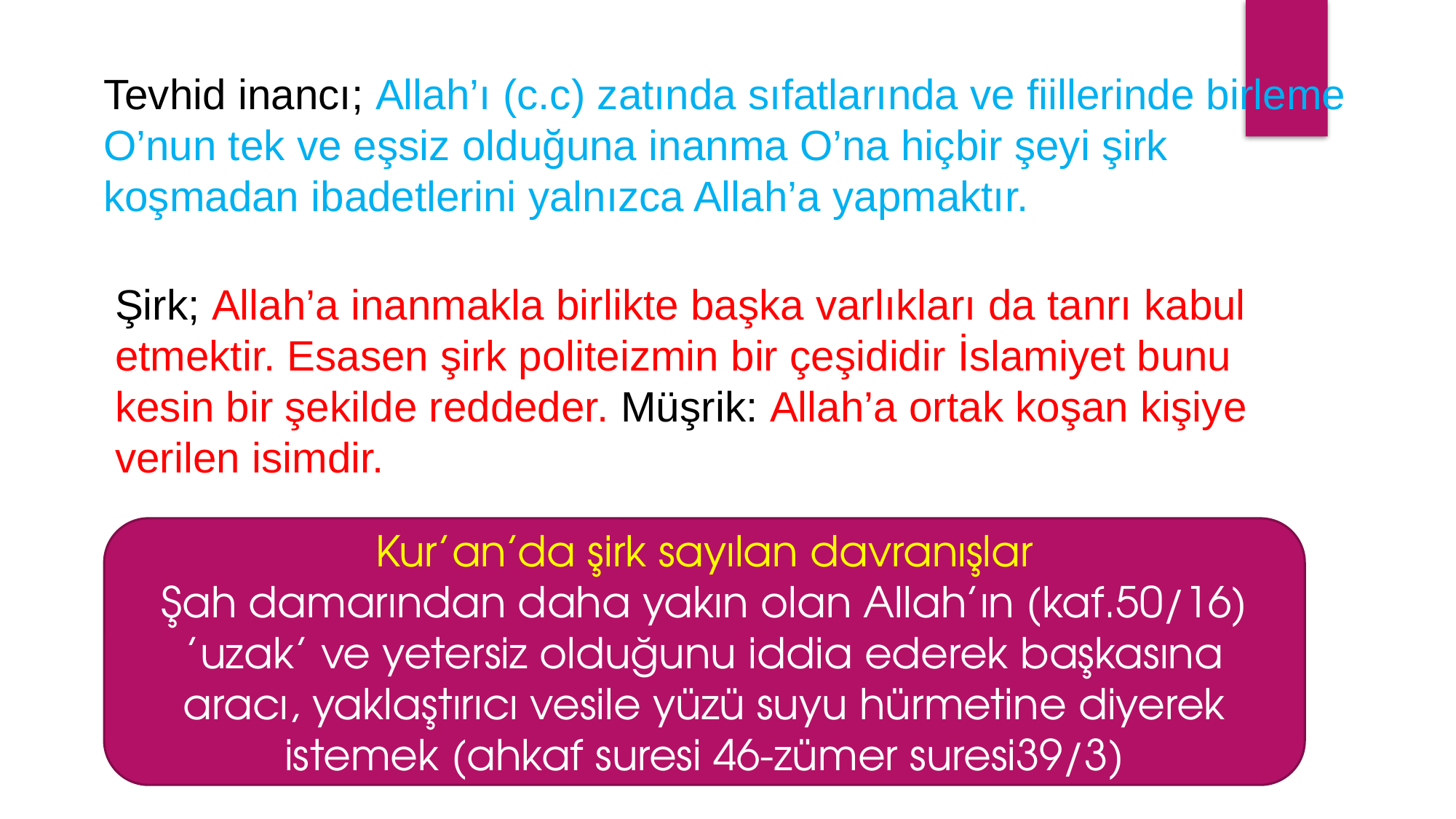

Tevhid inancı; Allah’ı (c.c) zatında sıfatlarında ve fiillerinde birleme O’nun tek ve eşsiz olduğuna inanma O’na hiçbir şeyi şirk koşmadan ibadetlerini yalnızca Allah’a yapmaktır.
Şirk; Allah’a inanmakla birlikte başka varlıkları da tanrı kabul etmektir. Esasen şirk politeizmin bir çeşididir İslamiyet bunu kesin bir şekilde reddeder. Müşrik: Allah’a ortak koşan kişiye verilen isimdir.
Kur’an’da şirk sayılan davranışlar
Şah damarından daha yakın olan Allah’ın (kaf.50/16) ’uzak’ ve yetersiz olduğunu iddia ederek başkasına aracı, yaklaştırıcı vesile yüzü suyu hürmetine diyerek istemek (ahkaf suresi 46-zümer suresi39/3)